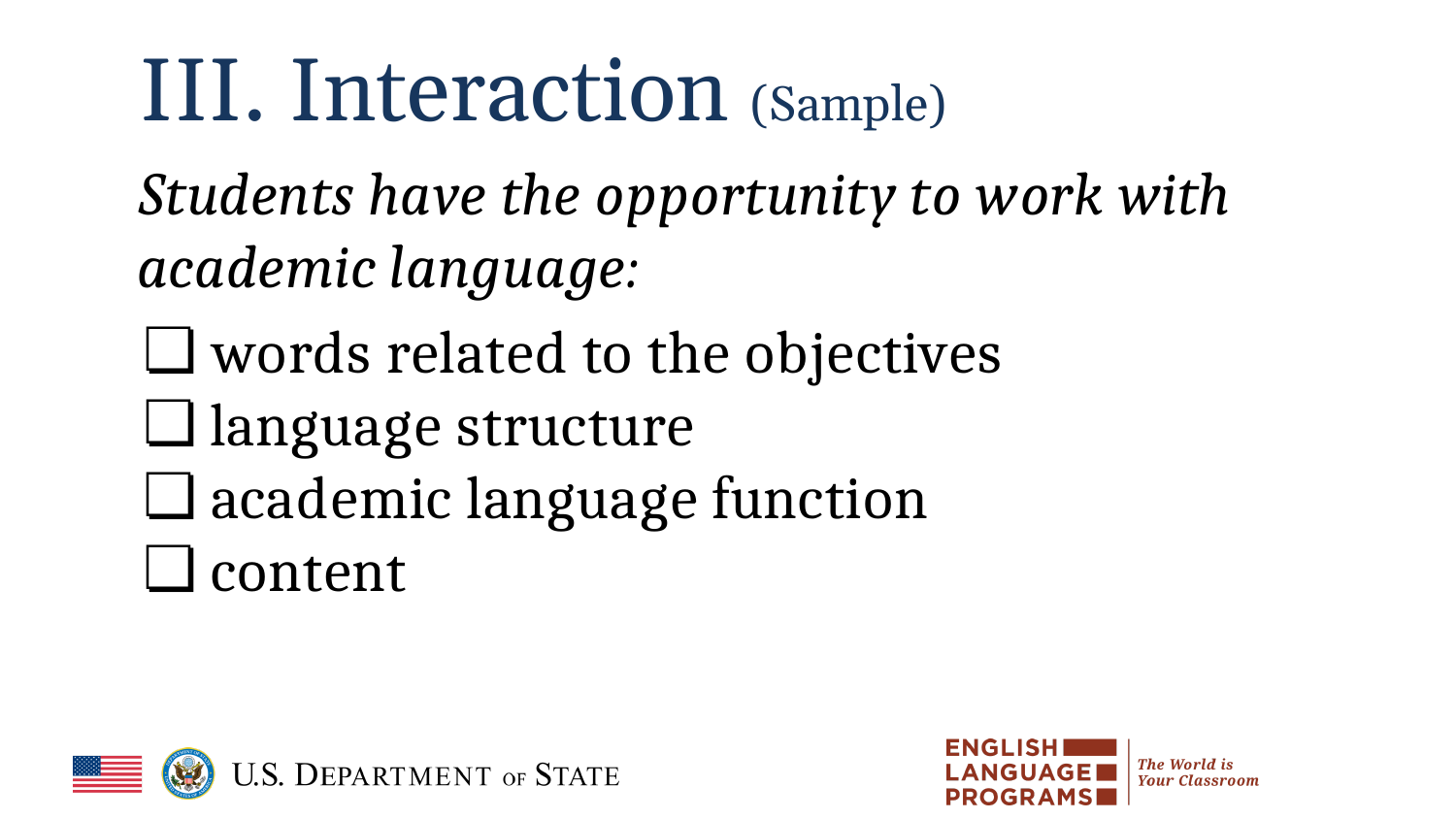

# III. Interaction (Sample)
Students have the opportunity to work with academic language:
words related to the objectives
language structure
academic language function
content